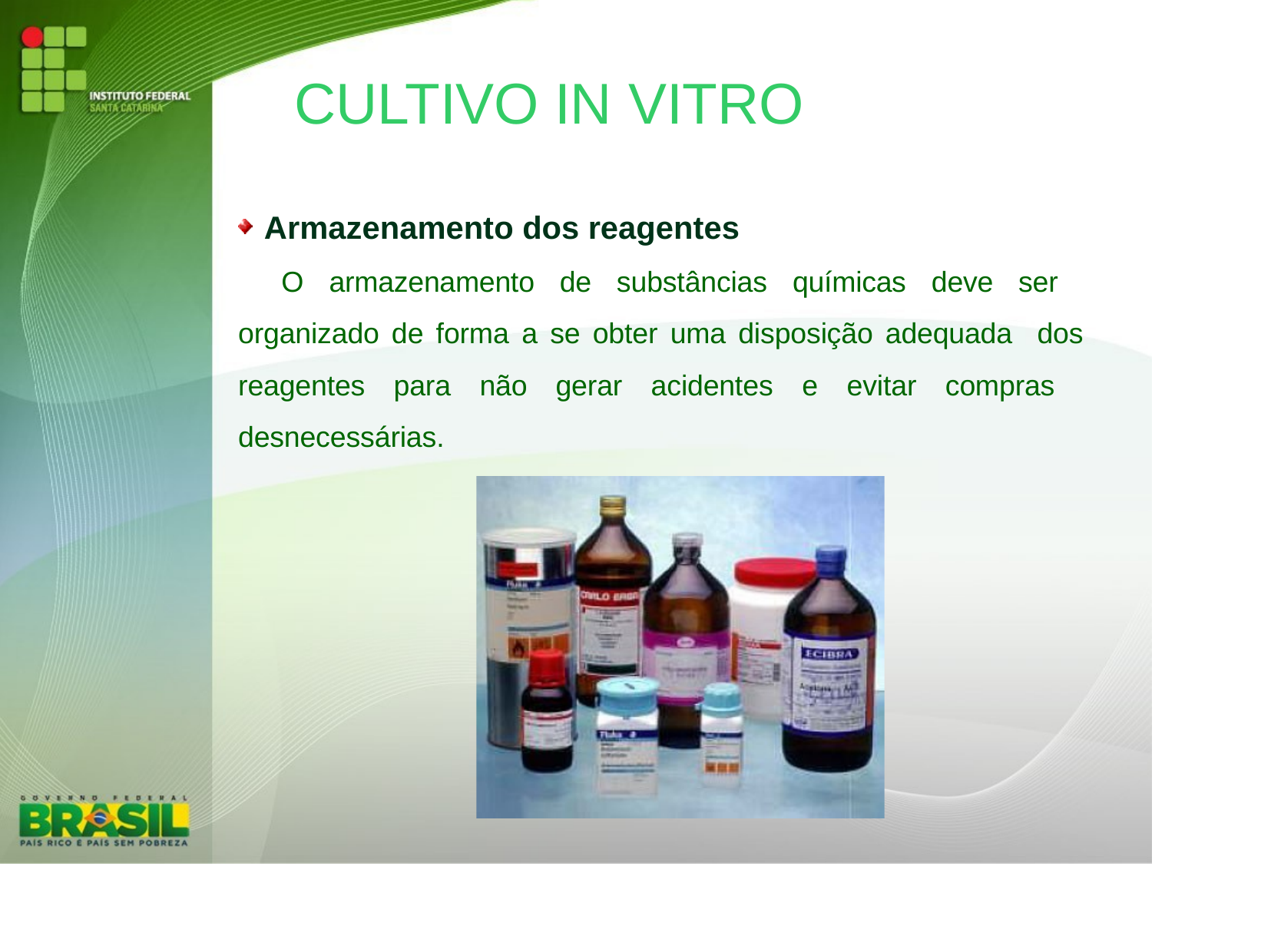

# CULTIVO IN VITRO
Armazenamento dos reagentes
O armazenamento de substâncias químicas deve ser  organizado de forma a se obter uma disposição adequada  dos reagentes para não gerar acidentes e evitar compras  desnecessárias.